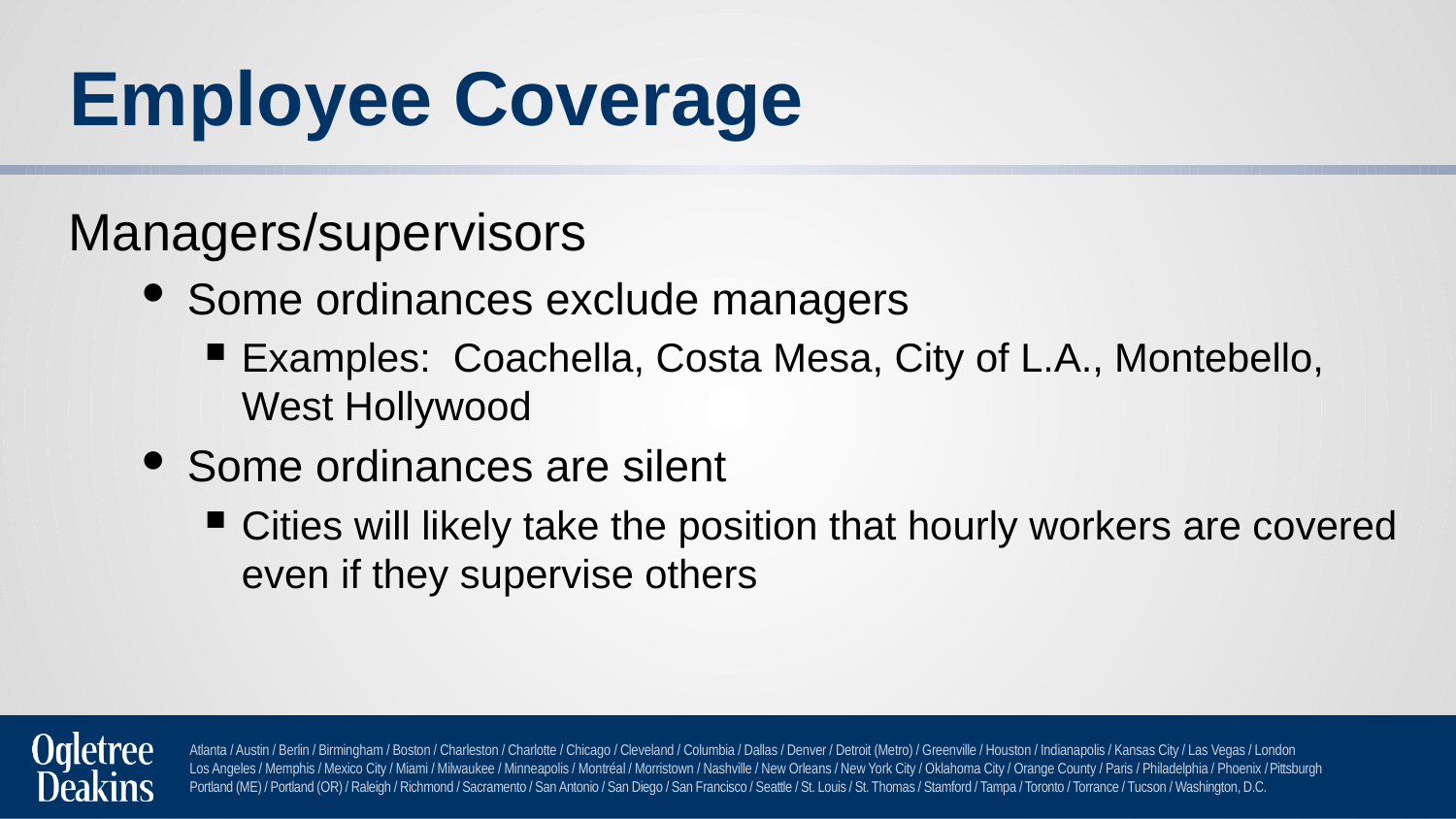

# Employee Coverage
Managers/supervisors
Some ordinances exclude managers
Examples:  Coachella, Costa Mesa, City of L.A., Montebello, West Hollywood
Some ordinances are silent
Cities will likely take the position that hourly workers are covered even if they supervise others